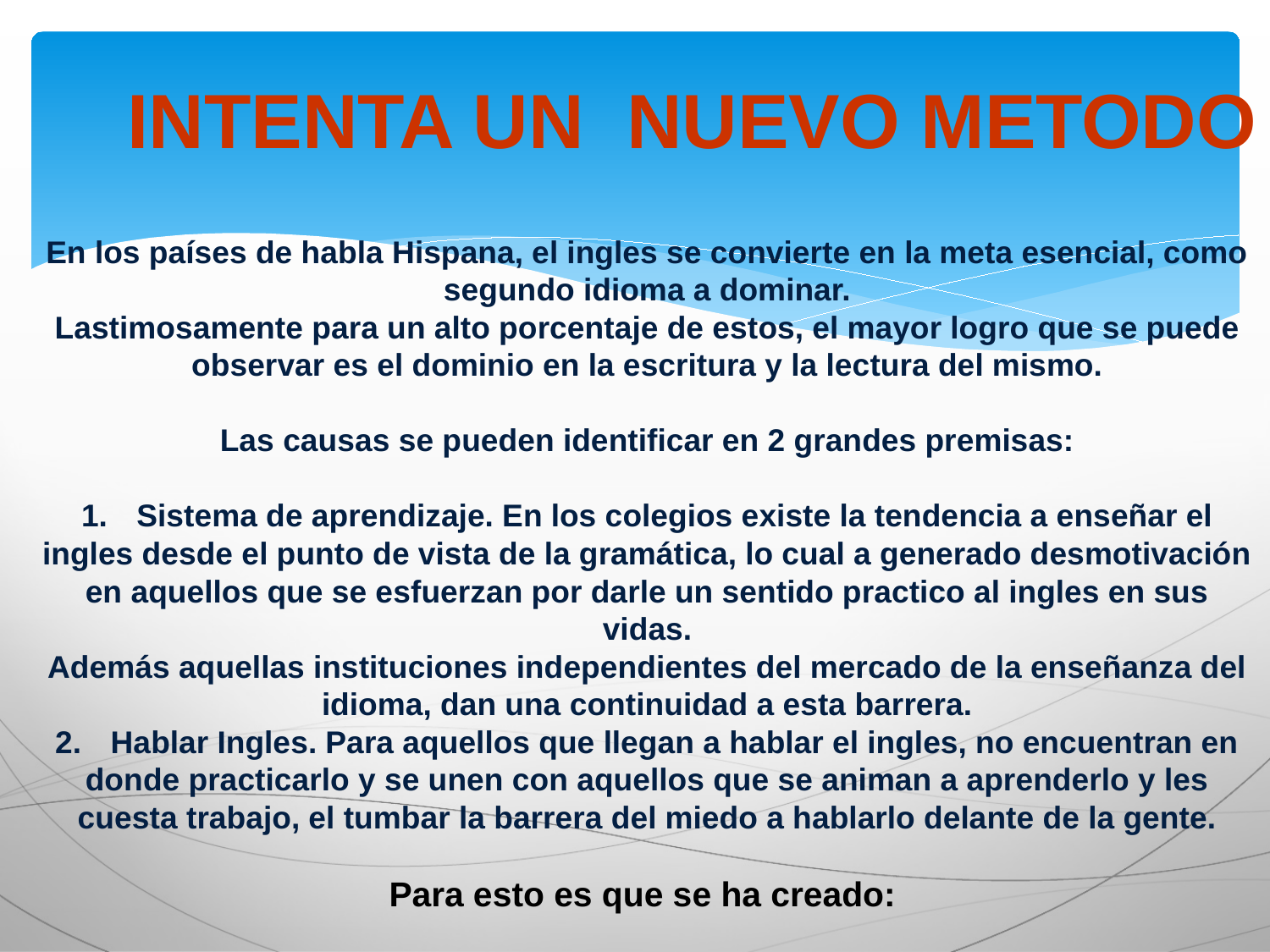

# INTENTA UN  NUEVO METODO En los países de habla Hispana, el ingles se convierte en la meta esencial, como segundo idioma a dominar. Lastimosamente para un alto porcentaje de estos, el mayor logro que se puede observar es el dominio en la escritura y la lectura del mismo. Las causas se pueden identificar en 2 grandes premisas: 1.	Sistema de aprendizaje. En los colegios existe la tendencia a enseñar el ingles desde el punto de vista de la gramática, lo cual a generado desmotivación en aquellos que se esfuerzan por darle un sentido practico al ingles en sus vidas. Además aquellas instituciones independientes del mercado de la enseñanza del idioma, dan una continuidad a esta barrera. 2.	Hablar Ingles. Para aquellos que llegan a hablar el ingles, no encuentran en donde practicarlo y se unen con aquellos que se animan a aprenderlo y les cuesta trabajo, el tumbar la barrera del miedo a hablarlo delante de la gente. Para esto es que se ha creado: